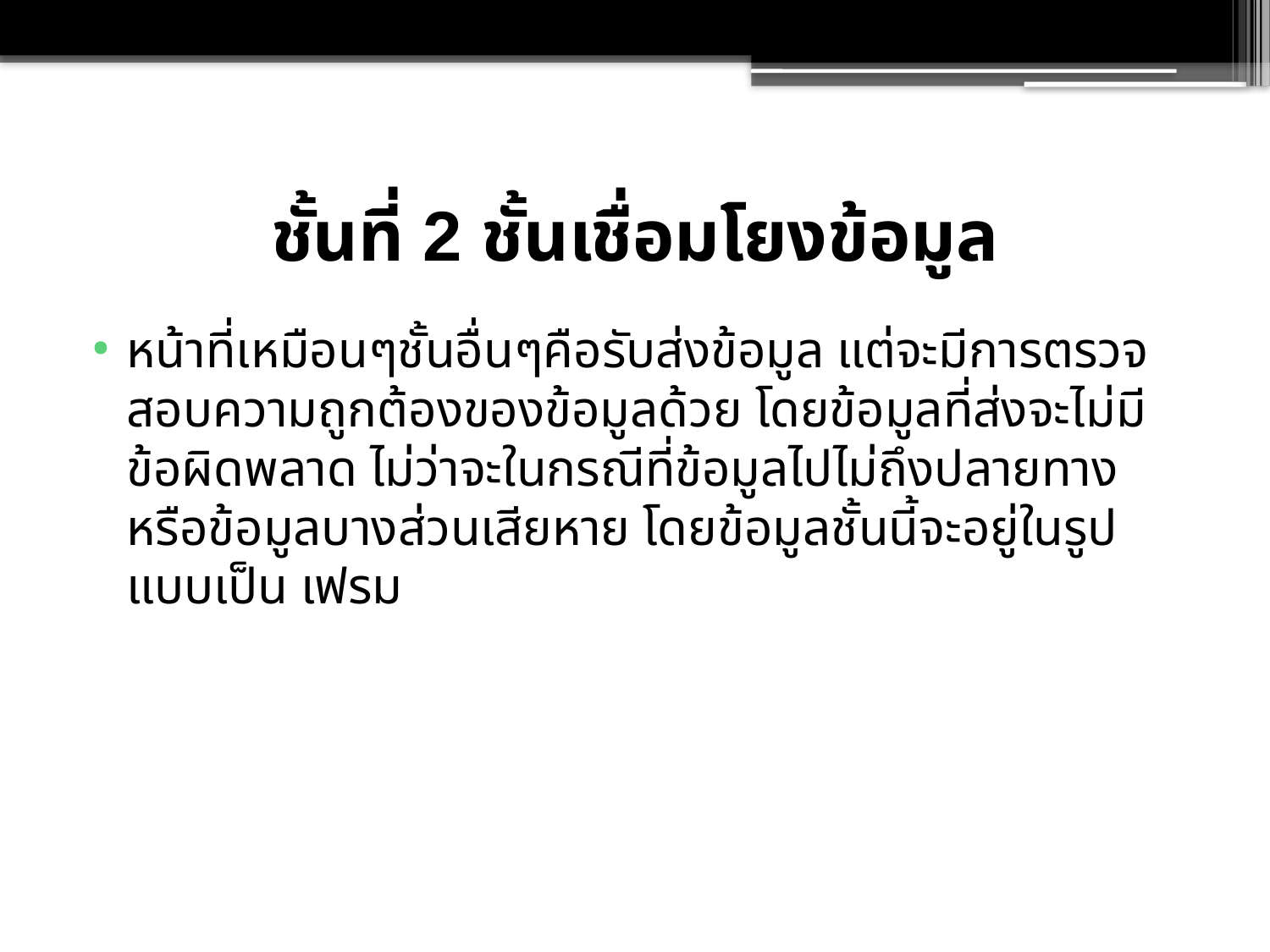

# ชั้นที่ 2 ชั้นเชื่อมโยงข้อมูล
หน้าที่เหมือนๆชั้นอื่นๆคือรับส่งข้อมูล แต่จะมีการตรวจสอบความถูกต้องของข้อมูลด้วย โดยข้อมูลที่ส่งจะไม่มีข้อผิดพลาด ไม่ว่าจะในกรณีที่ข้อมูลไปไม่ถึงปลายทางหรือข้อมูลบางส่วนเสียหาย โดยข้อมูลชั้นนี้จะอยู่ในรูปแบบเป็น เฟรม